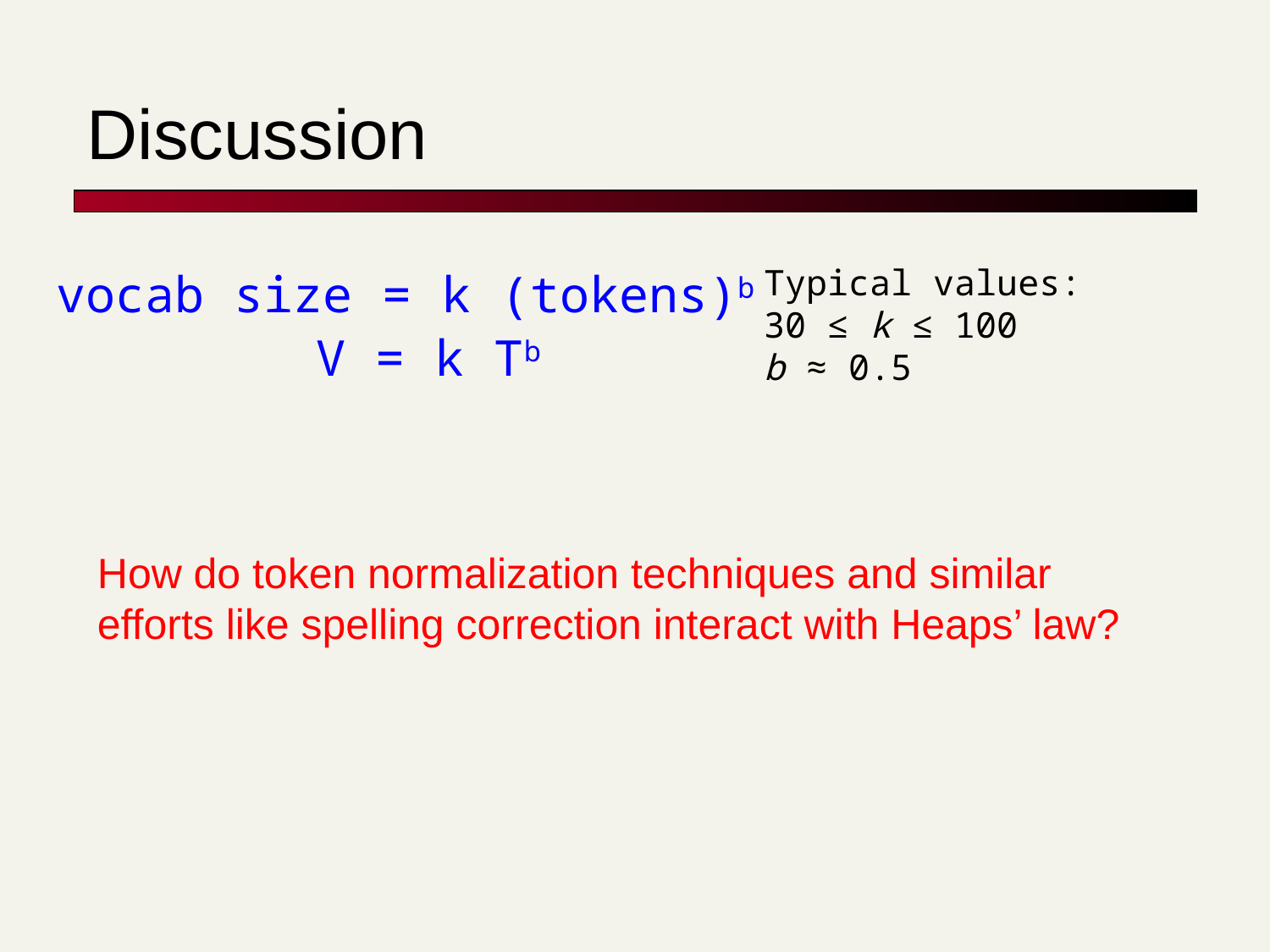

# Discussion
Typical values:
30 ≤ k ≤ 100
b ≈ 0.5
vocab size = k (tokens)b
V = k Tb
How do token normalization techniques and similar efforts like spelling correction interact with Heaps’ law?